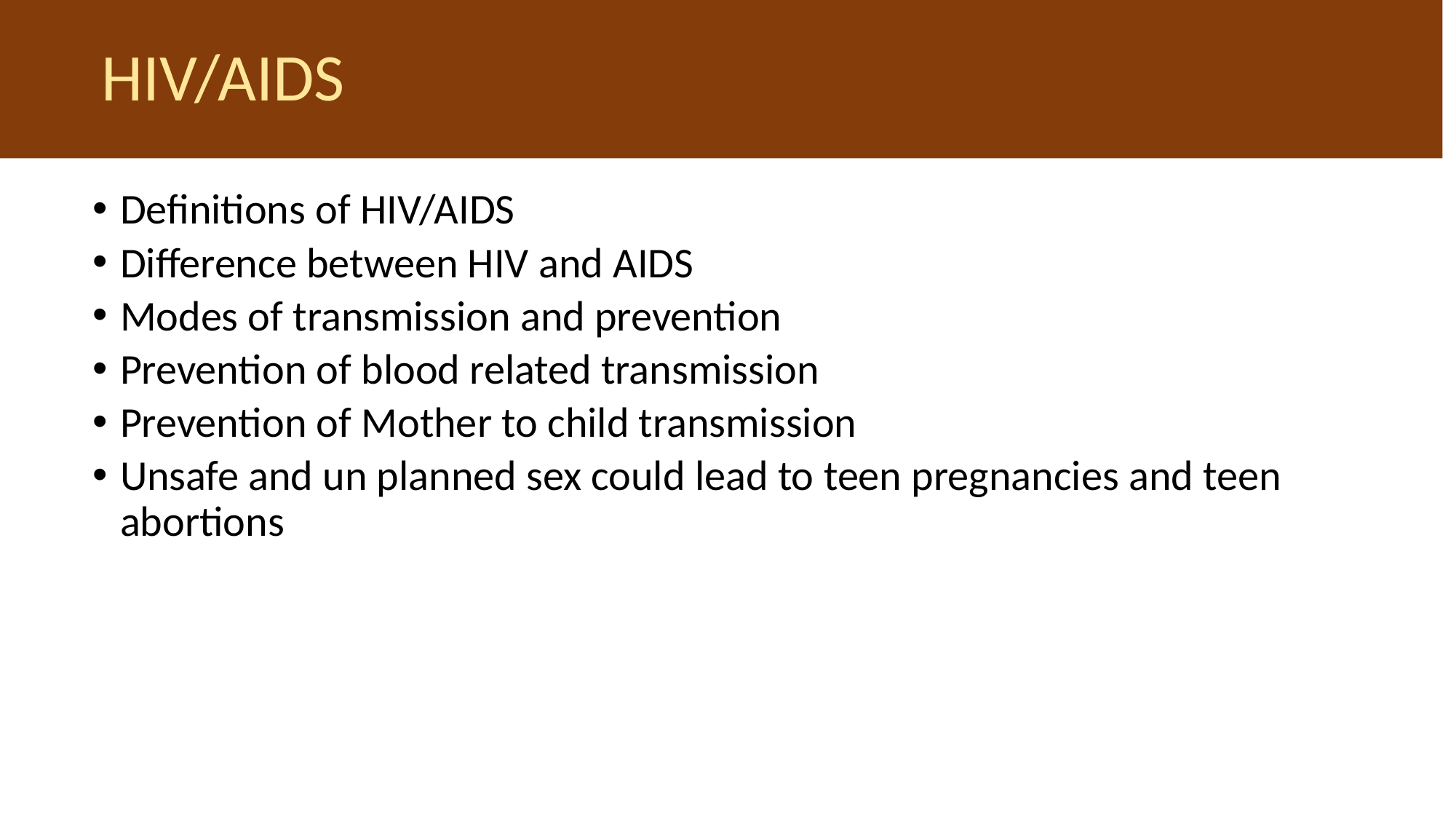

# HIV/AIDS
Definitions of HIV/AIDS
Difference between HIV and AIDS
Modes of transmission and prevention
Prevention of blood related transmission
Prevention of Mother to child transmission
Unsafe and un planned sex could lead to teen pregnancies and teen abortions